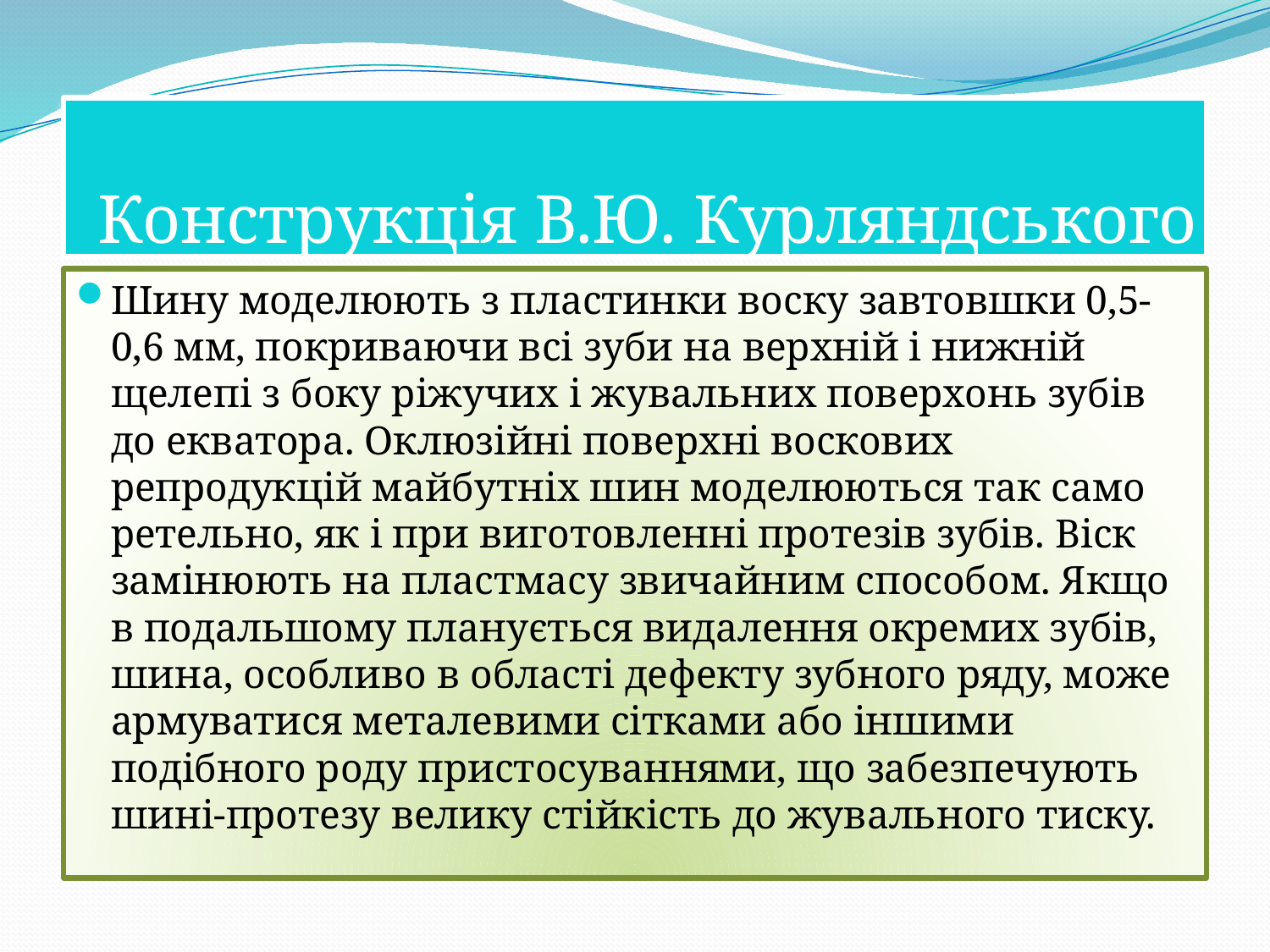

# Конструкцiя В.Ю. Курляндського
Шину моделюють з пластинки воску завтовшки 0,5-0,6 мм, покриваючи всі зуби на верхній і нижній щелепі з боку ріжучих і жувальних поверхонь зубів до екватора. Оклюзійні поверхні воскових репродукцій майбутніх шин моделюються так само ретельно, як і при виготовленні протезів зубів. Віск замінюють на пластмасу звичайним способом. Якщо в подальшому планується видалення окремих зубів, шина, особливо в області дефекту зубного ряду, може армуватися металевими сітками або іншими подібного роду пристосуваннями, що забезпечують шині-протезу велику стійкість до жувального тиску.